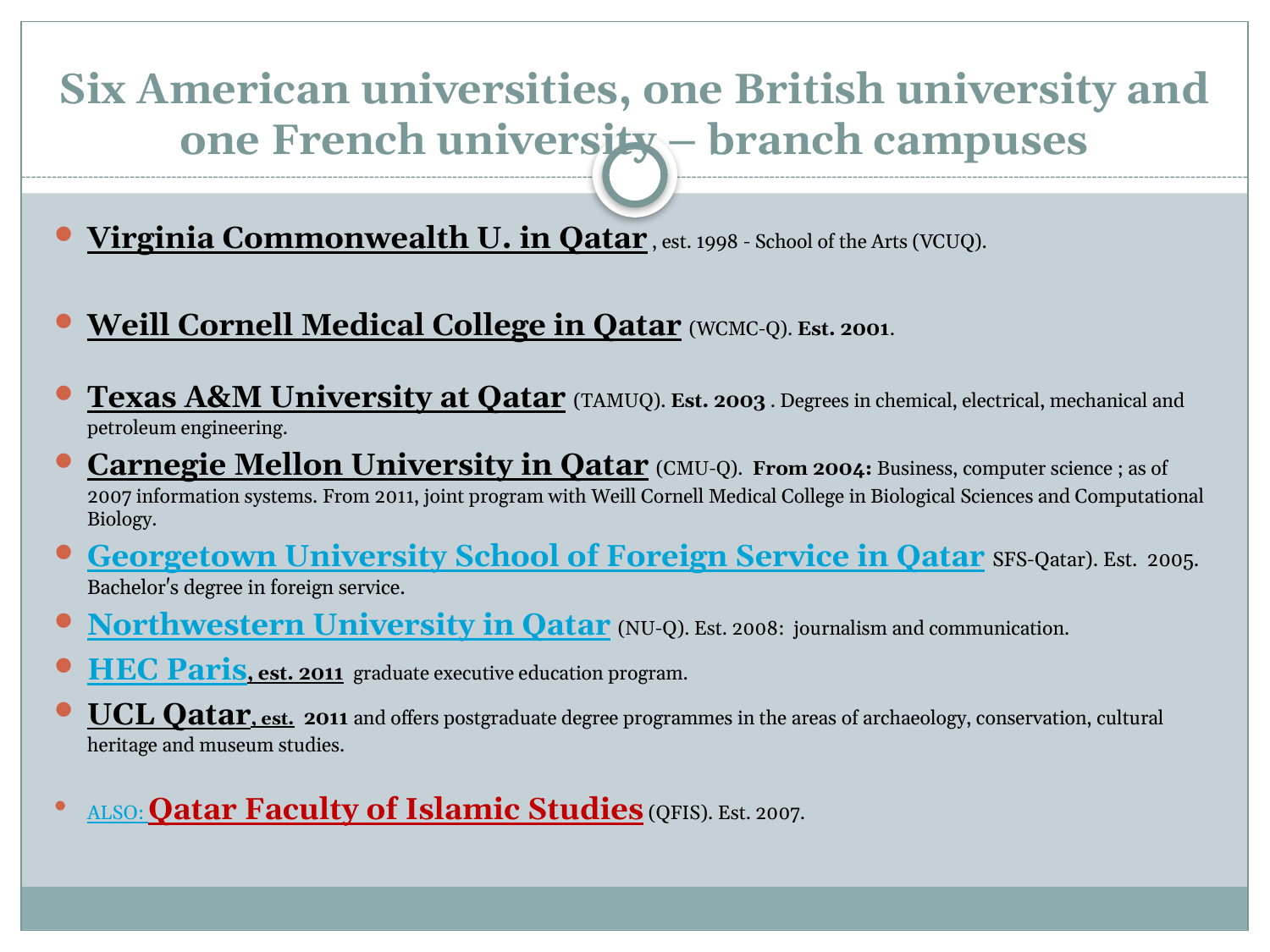

# Six American universities, one British university and one French university – branch campuses
Virginia Commonwealth U. in Qatar , est. 1998 - School of the Arts (VCUQ).

Weill Cornell Medical College in Qatar (WCMC-Q). Est. 2001.

Texas A&M University at Qatar (TAMUQ). Est. 2003 . Degrees in chemical, electrical, mechanical and petroleum engineering.
Carnegie Mellon University in Qatar (CMU-Q).  From 2004: Business, computer science ; as of 2007 information systems. From 2011, joint program with Weill Cornell Medical College in Biological Sciences and Computational Biology.
Georgetown University School of Foreign Service in Qatar SFS-Qatar). Est.  2005. Bachelor's degree in foreign service.
Northwestern University in Qatar (NU-Q). Est. 2008:  journalism and communication.
HEC Paris, est. 2011  graduate executive education program.
UCL Qatar, est.  2011 and offers postgraduate degree programmes in the areas of archaeology, conservation, cultural heritage and museum studies.

ALSO: Qatar Faculty of Islamic Studies (QFIS). Est. 2007.